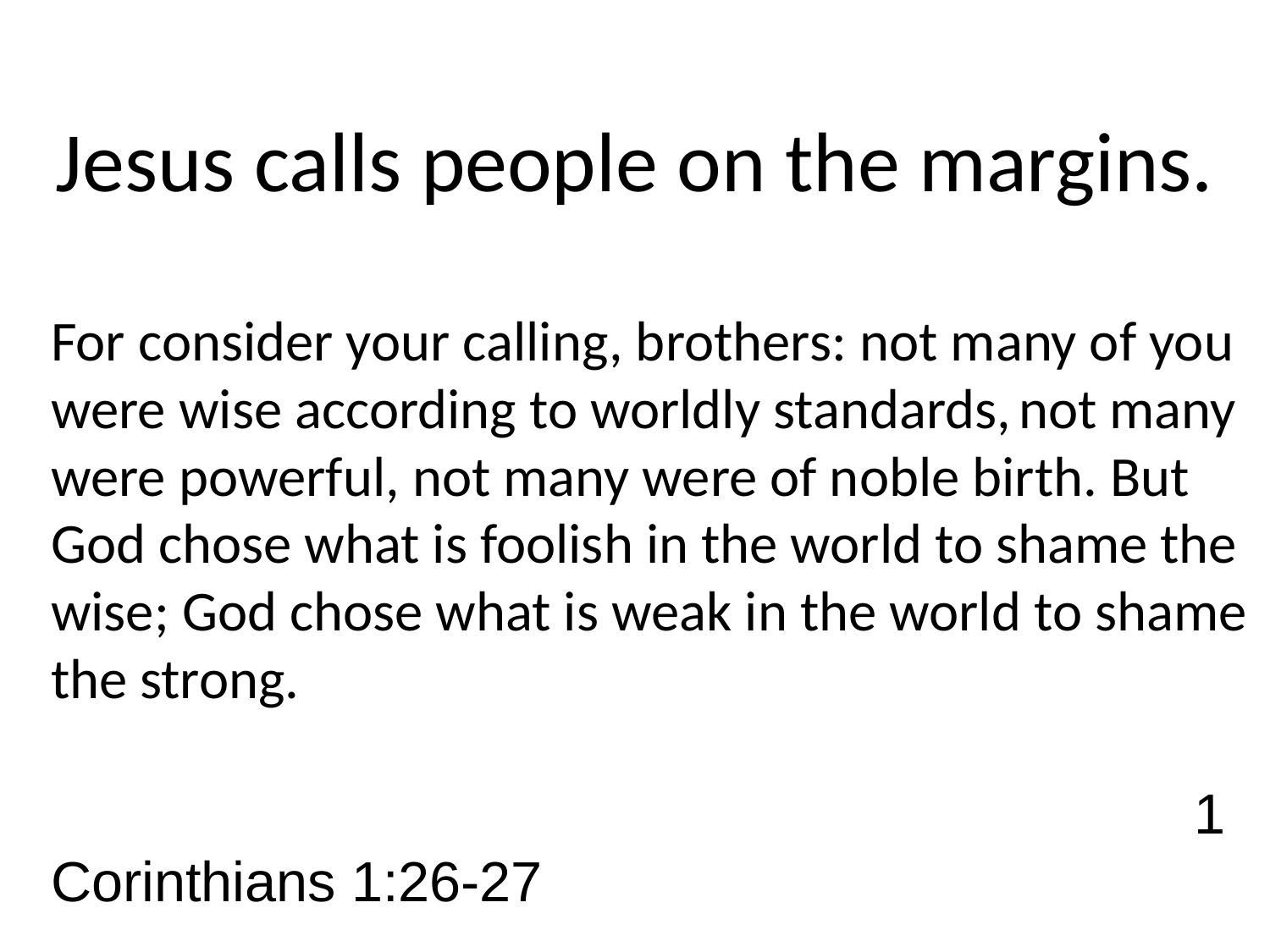

# Jesus calls people on the margins.
For consider your calling, brothers: not many of you were wise according to worldly standards, not many were powerful, not many were of noble birth. But God chose what is foolish in the world to shame the wise; God chose what is weak in the world to shame the strong.																										1 Corinthians 1:26-27